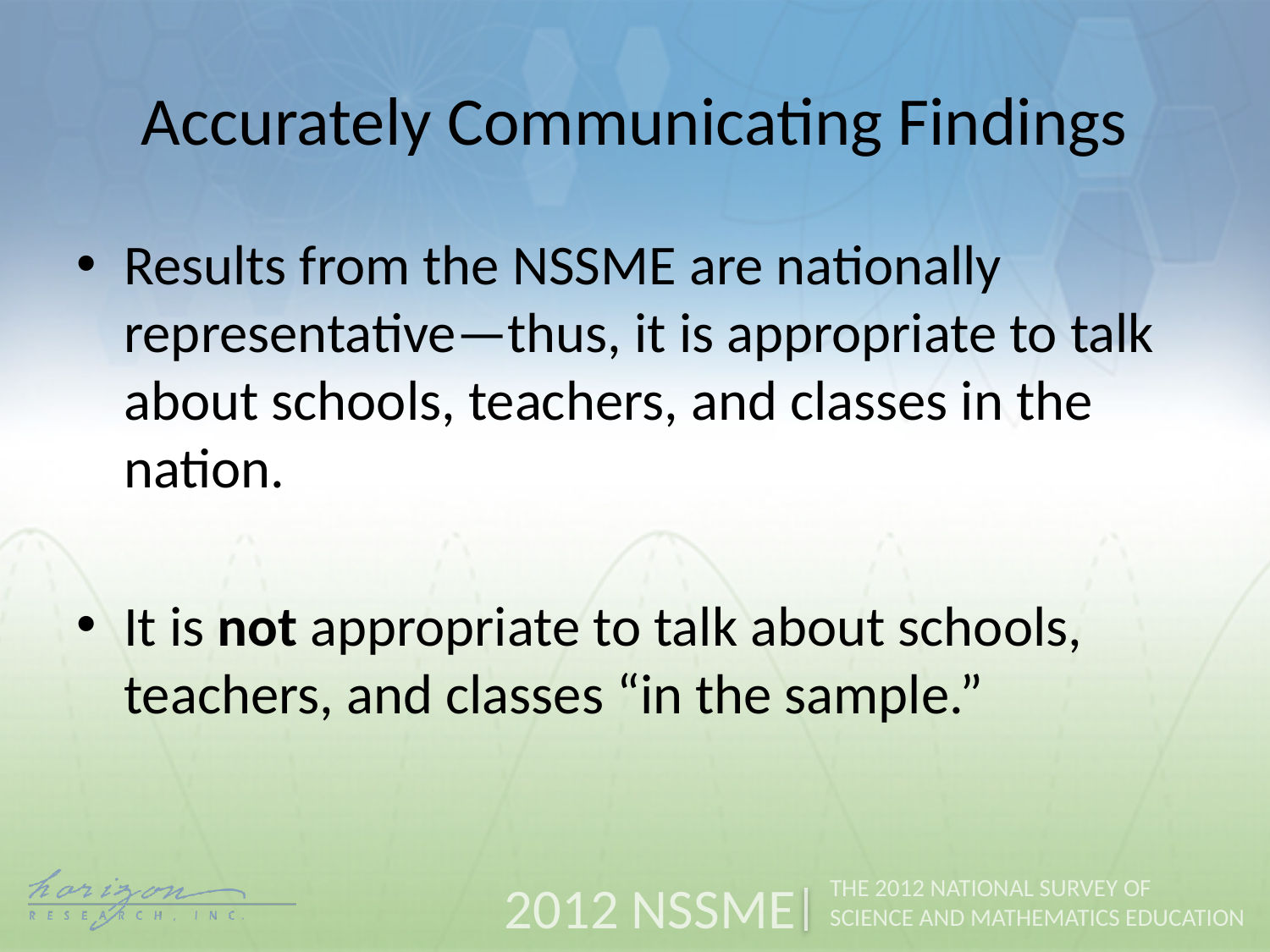

# Accurately Communicating Findings
Results from the NSSME are nationally representative—thus, it is appropriate to talk about schools, teachers, and classes in the nation.

It is not appropriate to talk about schools, teachers, and classes “in the sample.”